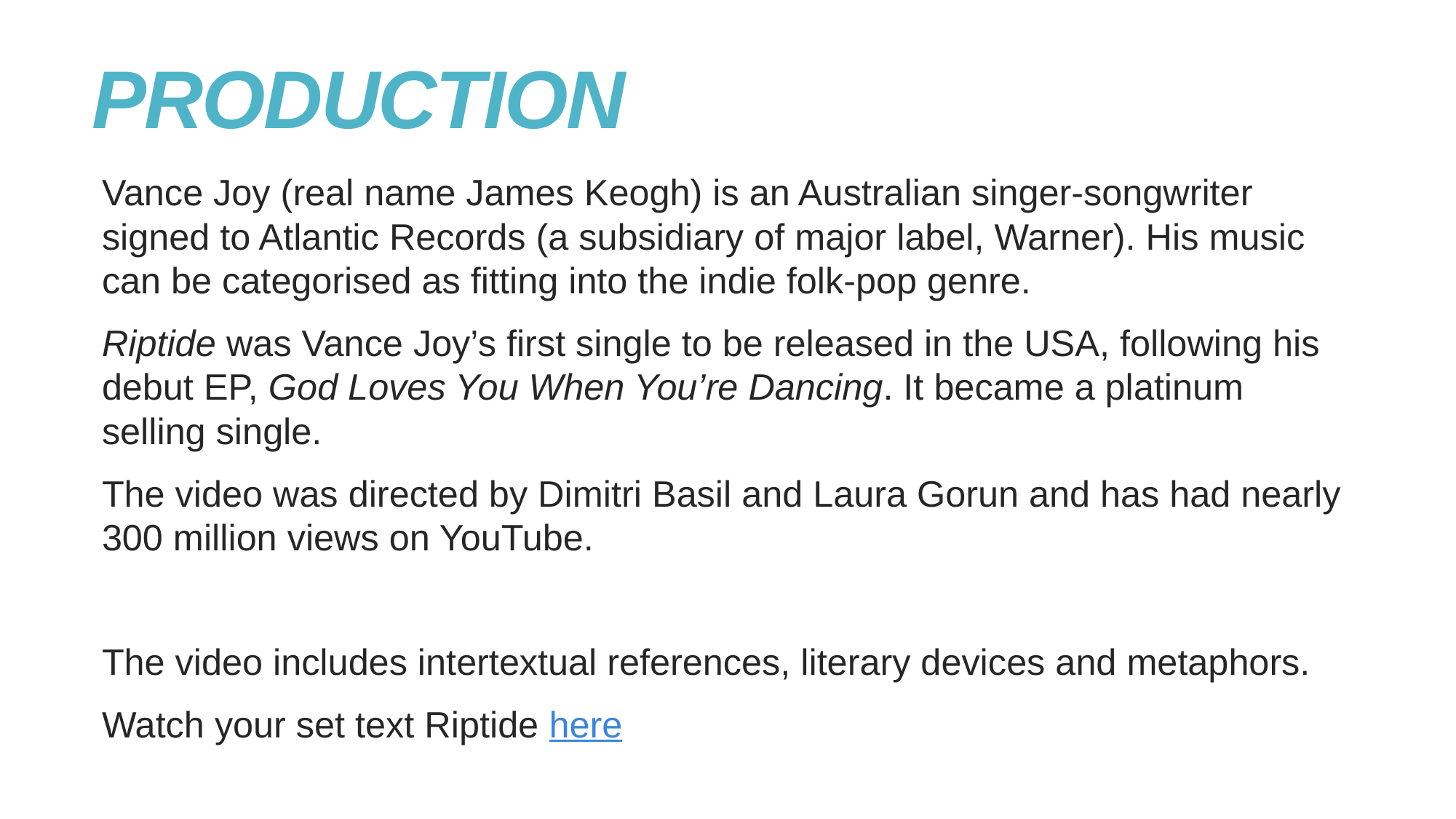

# PRODUCTION
Vance Joy (real name James Keogh) is an Australian singer-songwriter signed to Atlantic Records (a subsidiary of major label, Warner). His music can be categorised as fitting into the indie folk-pop genre.
Riptide was Vance Joy’s first single to be released in the USA, following his debut EP, God Loves You When You’re Dancing. It became a platinum selling single.
The video was directed by Dimitri Basil and Laura Gorun and has had nearly 300 million views on YouTube.

The video includes intertextual references, literary devices and metaphors.
Watch your set text Riptide here